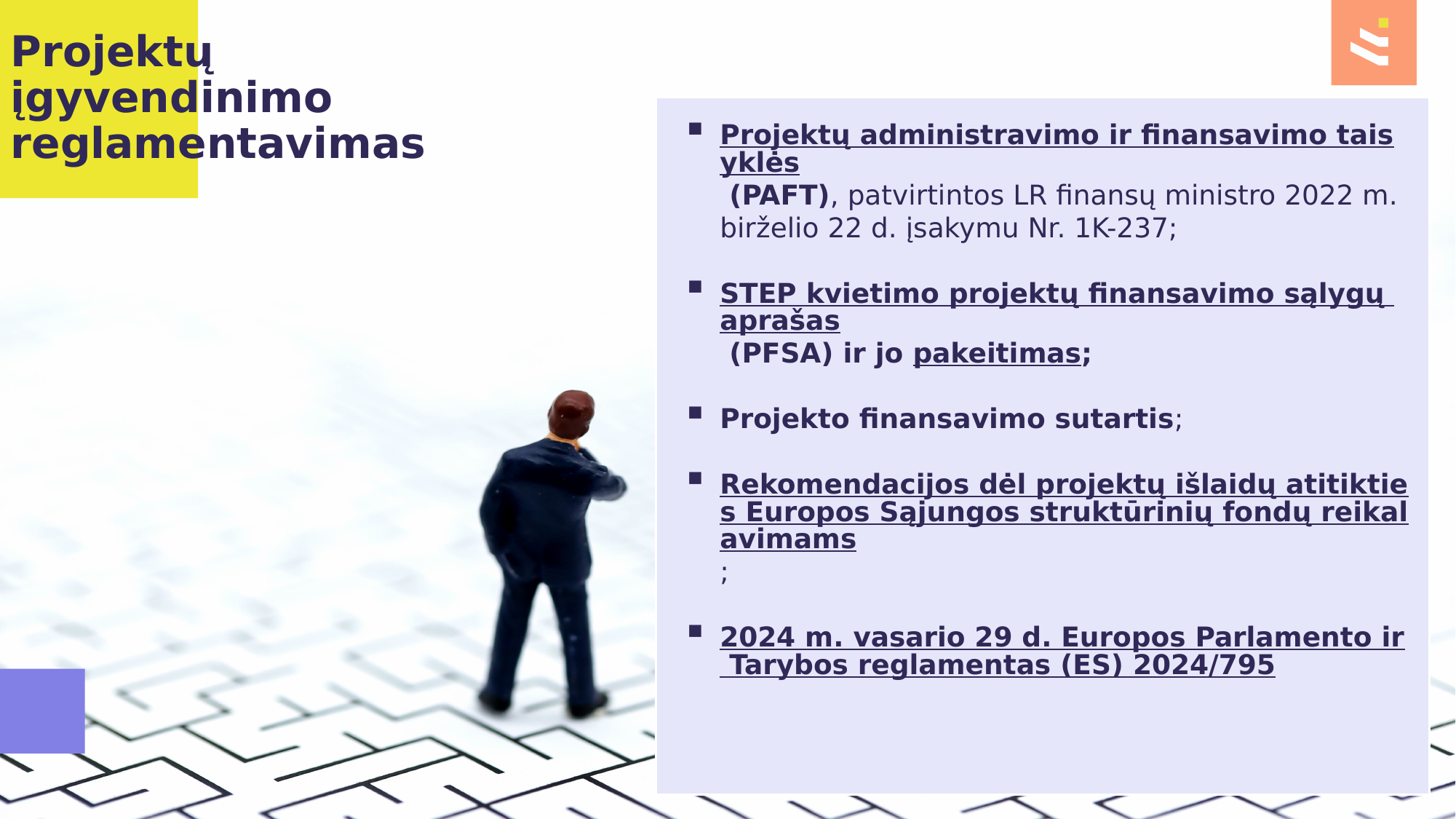

Projektų įgyvendinimo reglamentavimas

Projektų administravimo ir finansavimo taisyklės (PAFT), patvirtintos LR finansų ministro 2022 m. birželio 22 d. įsakymu Nr. 1K-237;

STEP kvietimo projektų finansavimo sąlygų aprašas (PFSA) ir jo pakeitimas;

Projekto finansavimo sutartis;

Rekomendacijos dėl projektų išlaidų atitikties Europos Sąjungos struktūrinių fondų reikalavimams;

2024 m. vasario 29 d. Europos Parlamento ir Tarybos reglamentas (ES) 2024/795